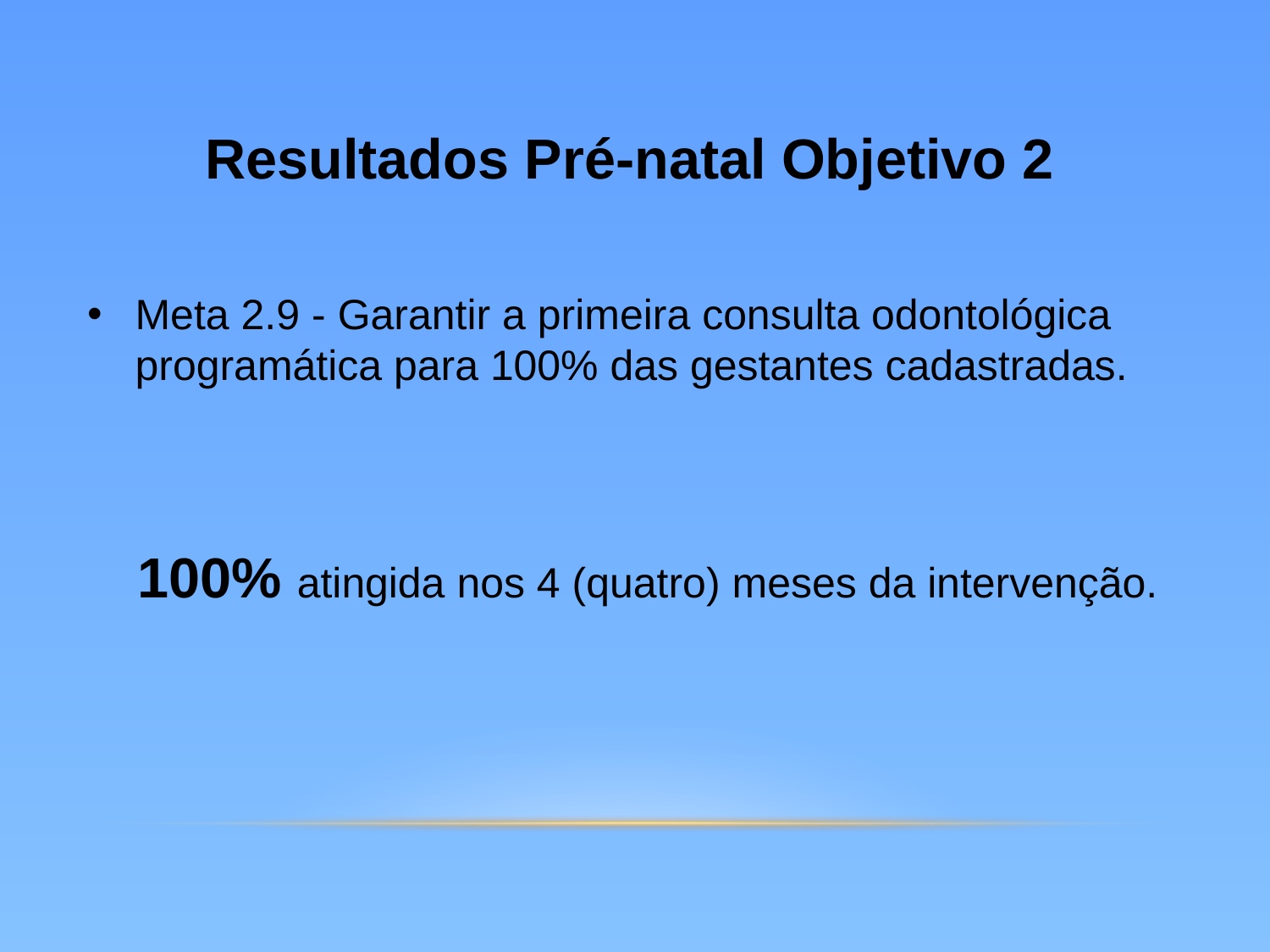

Resultados Pré-natal Objetivo 2

Meta 2.9 - Garantir a primeira consulta odontológica programática para 100% das gestantes cadastradas.

100% atingida nos 4 (quatro) meses da intervenção.